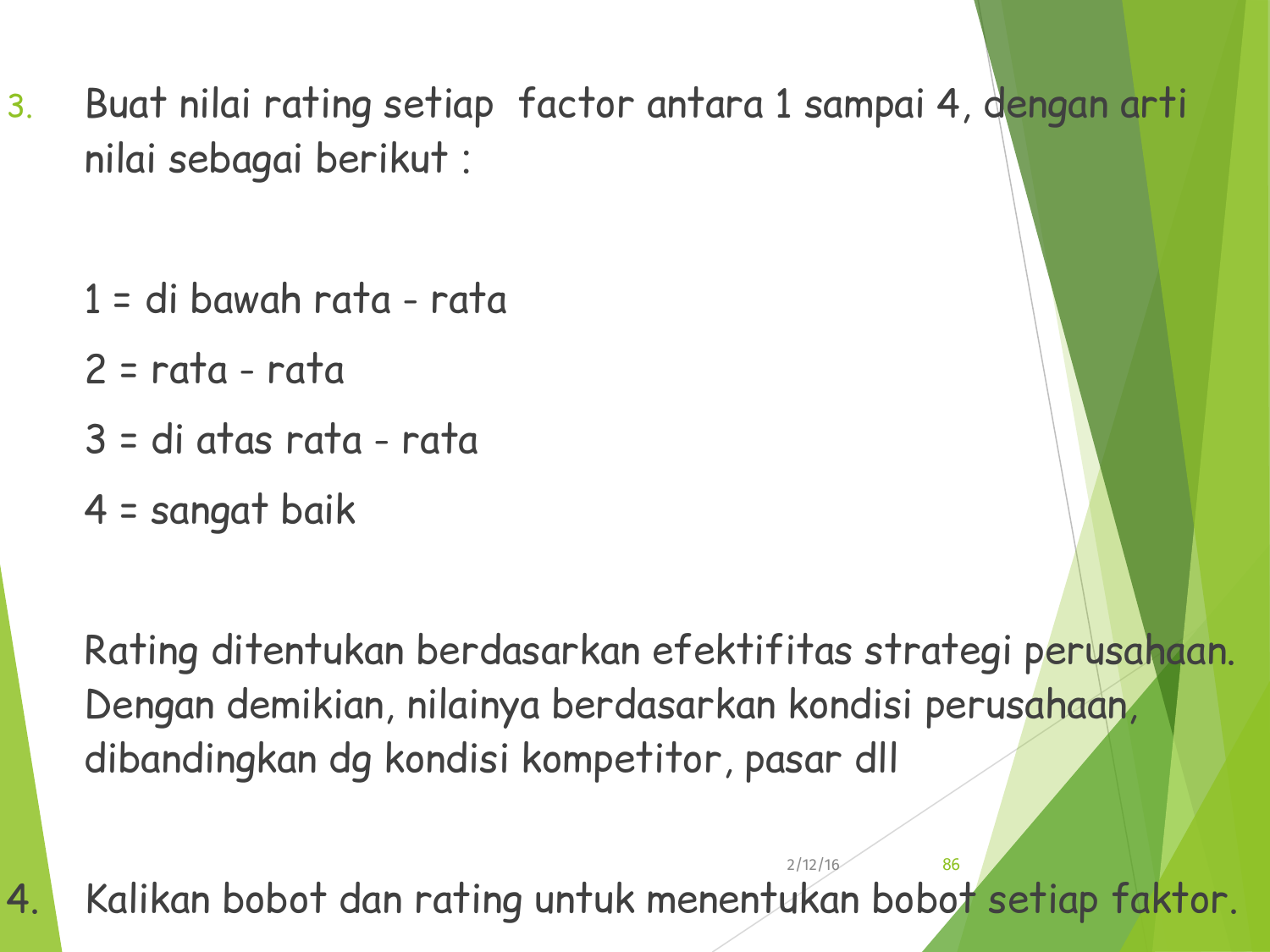

Buat nilai rating setiap  factor antara 1 sampai 4, dengan arti nilai sebagai berikut :

	1 = di bawah rata - rata
	2 = rata - rata
	3 = di atas rata - rata
	4 = sangat baik

	Rating ditentukan berdasarkan efektifitas strategi perusahaan. Dengan demikian, nilainya berdasarkan kondisi perusahaan, dibandingkan dg kondisi kompetitor, pasar dll

4.	Kalikan bobot dan rating untuk menentukan bobot setiap faktor.
86
2/12/16